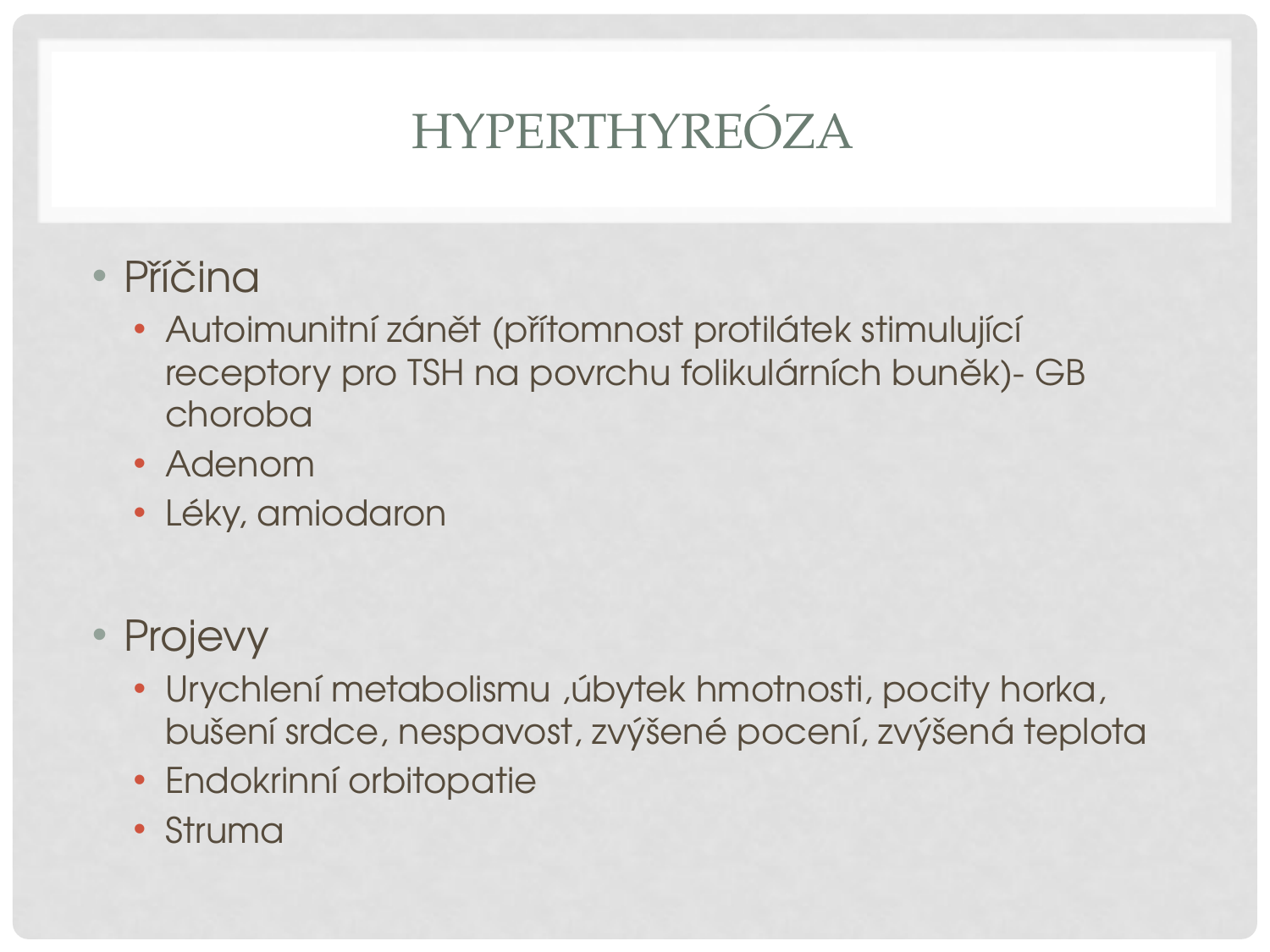

# Hyperthyreóza
Příčina
Autoimunitní zánět (přítomnost protilátek stimulující receptory pro TSH na povrchu folikulárních buněk)- GB choroba
Adenom
Léky, amiodaron

Projevy
Urychlení metabolismu ,úbytek hmotnosti, pocity horka, bušení srdce, nespavost, zvýšené pocení, zvýšená teplota
Endokrinní orbitopatie
Struma